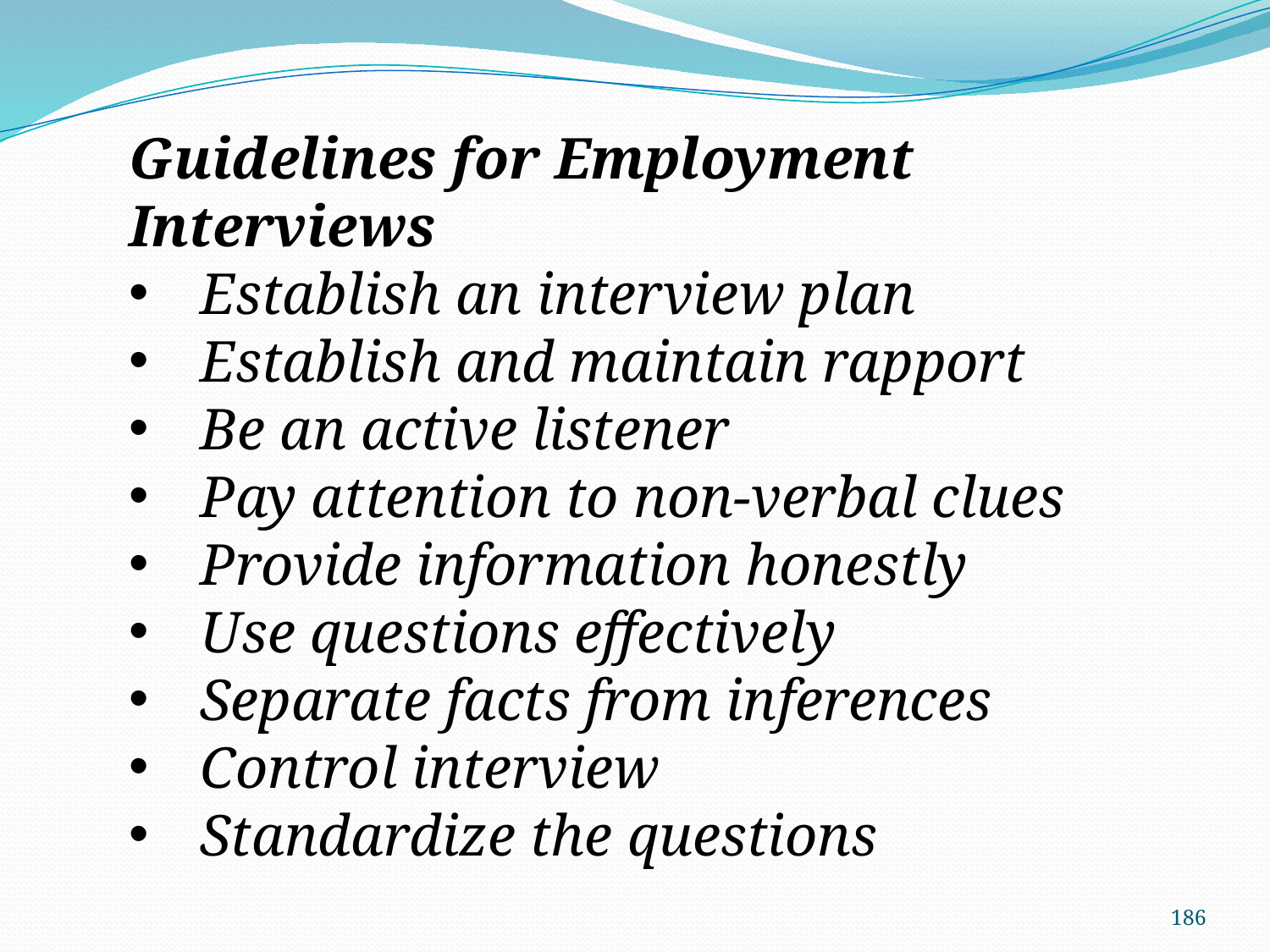

Guidelines for Employment Interviews
Establish an interview plan
Establish and maintain rapport
Be an active listener
Pay attention to non-verbal clues
Provide information honestly
Use questions effectively
Separate facts from inferences
Control interview
Standardize the questions
186